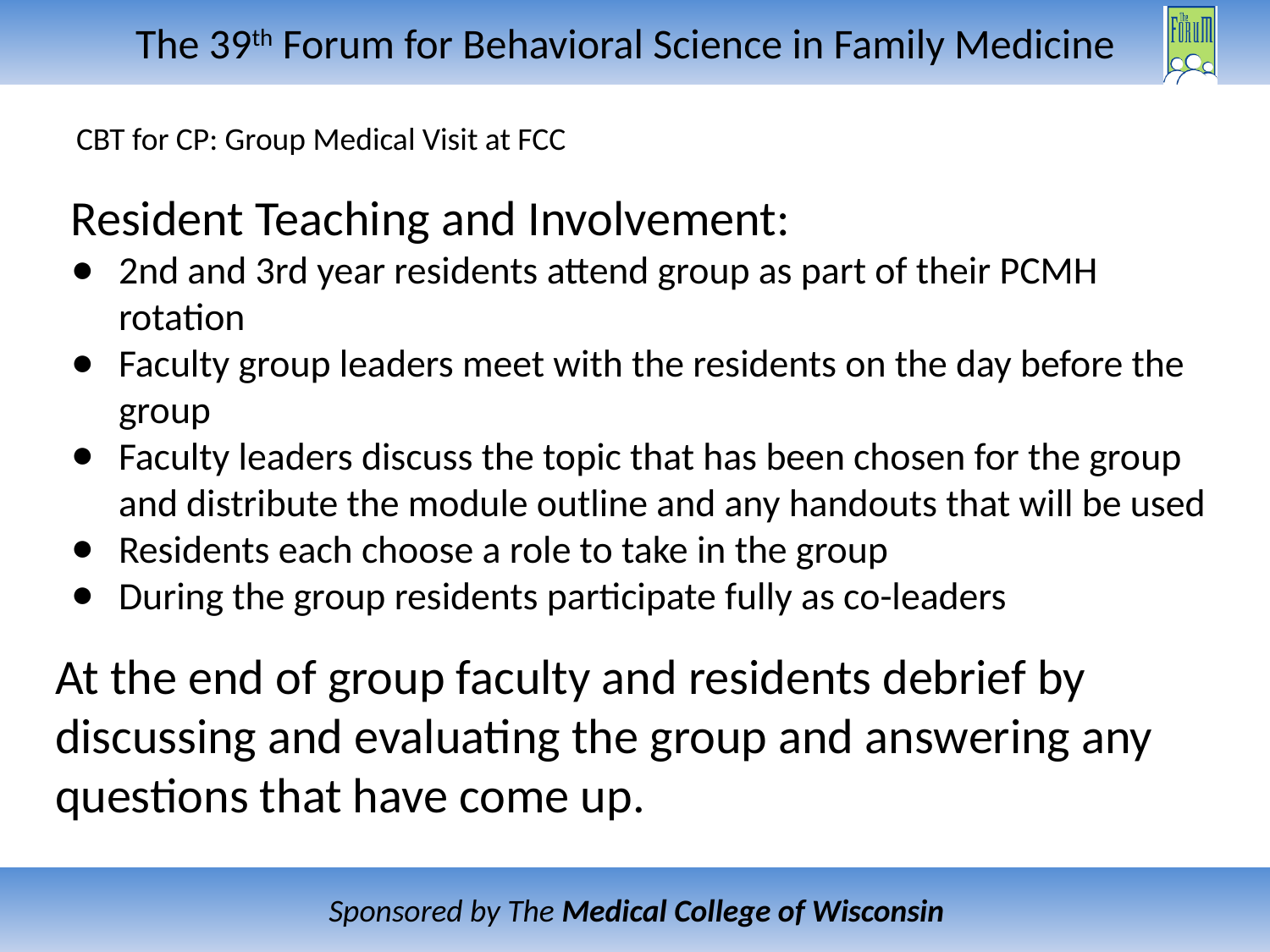

# CBT for CP: Group Medical Visit at FCC
Resident Teaching and Involvement:
2nd and 3rd year residents attend group as part of their PCMH rotation
Faculty group leaders meet with the residents on the day before the group
Faculty leaders discuss the topic that has been chosen for the group and distribute the module outline and any handouts that will be used
Residents each choose a role to take in the group
During the group residents participate fully as co-leaders
At the end of group faculty and residents debrief by discussing and evaluating the group and answering any questions that have come up.

i